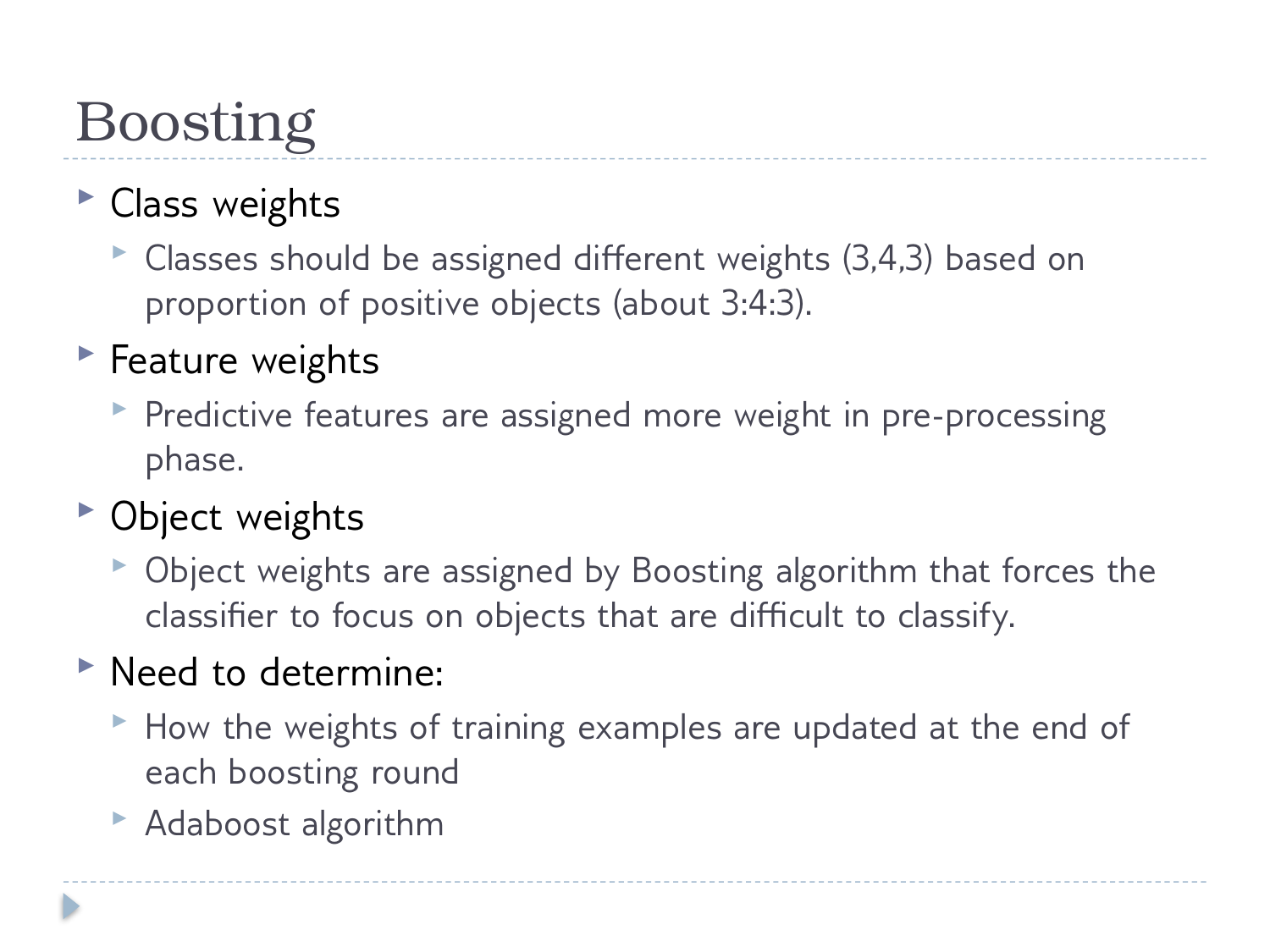

# Boosting
Class weights
Classes should be assigned different weights (3,4,3) based on proportion of positive objects (about 3:4:3).
Feature weights
Predictive features are assigned more weight in pre-processing phase.
Object weights
Object weights are assigned by Boosting algorithm that forces the classifier to focus on objects that are difficult to classify.
Need to determine:
How the weights of training examples are updated at the end of each boosting round
Adaboost algorithm